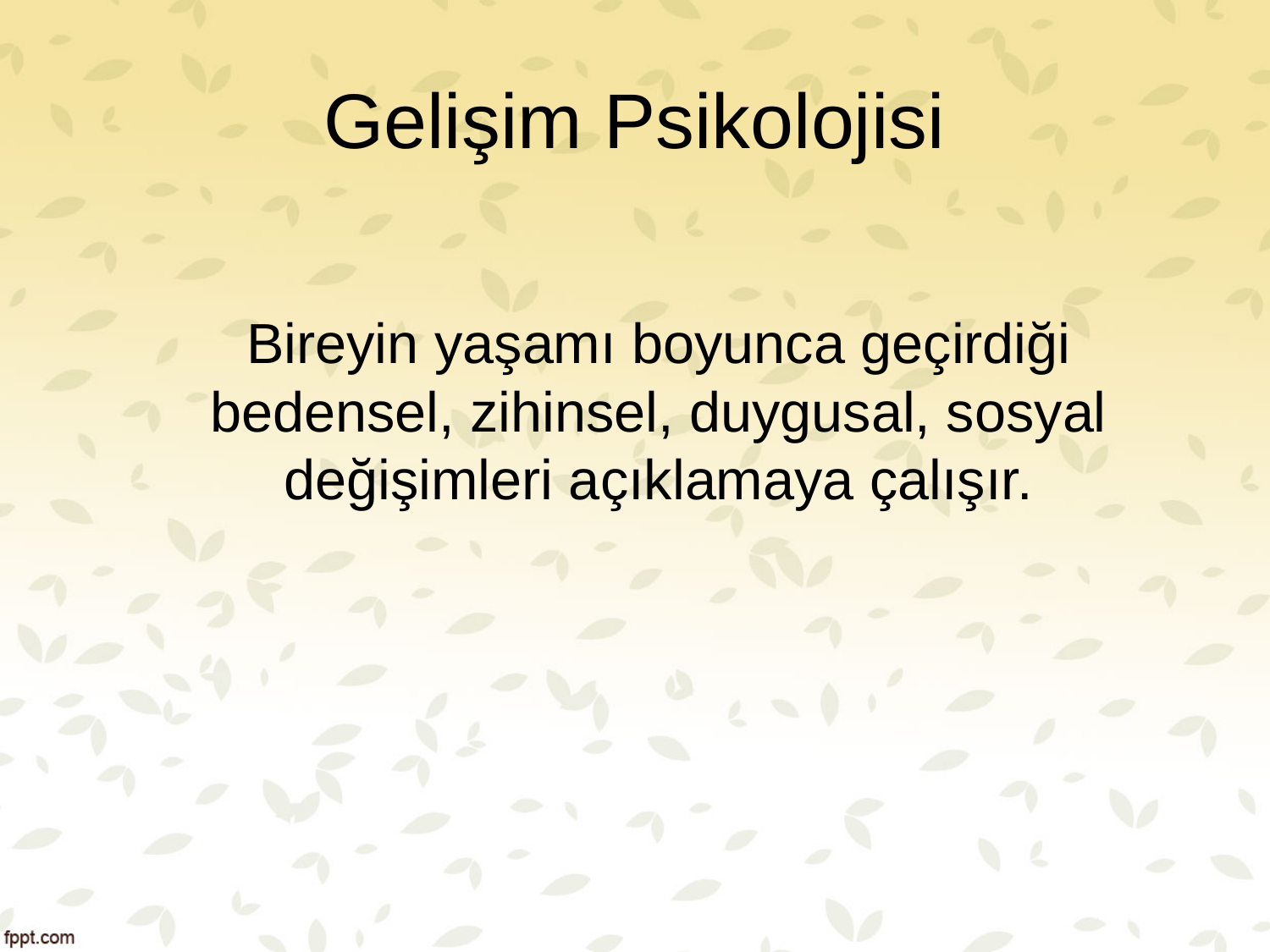

# Gelişim Psikolojisi

	Bireyin yaşamı boyunca geçirdiği bedensel, zihinsel, duygusal, sosyal değişimleri açıklamaya çalışır.